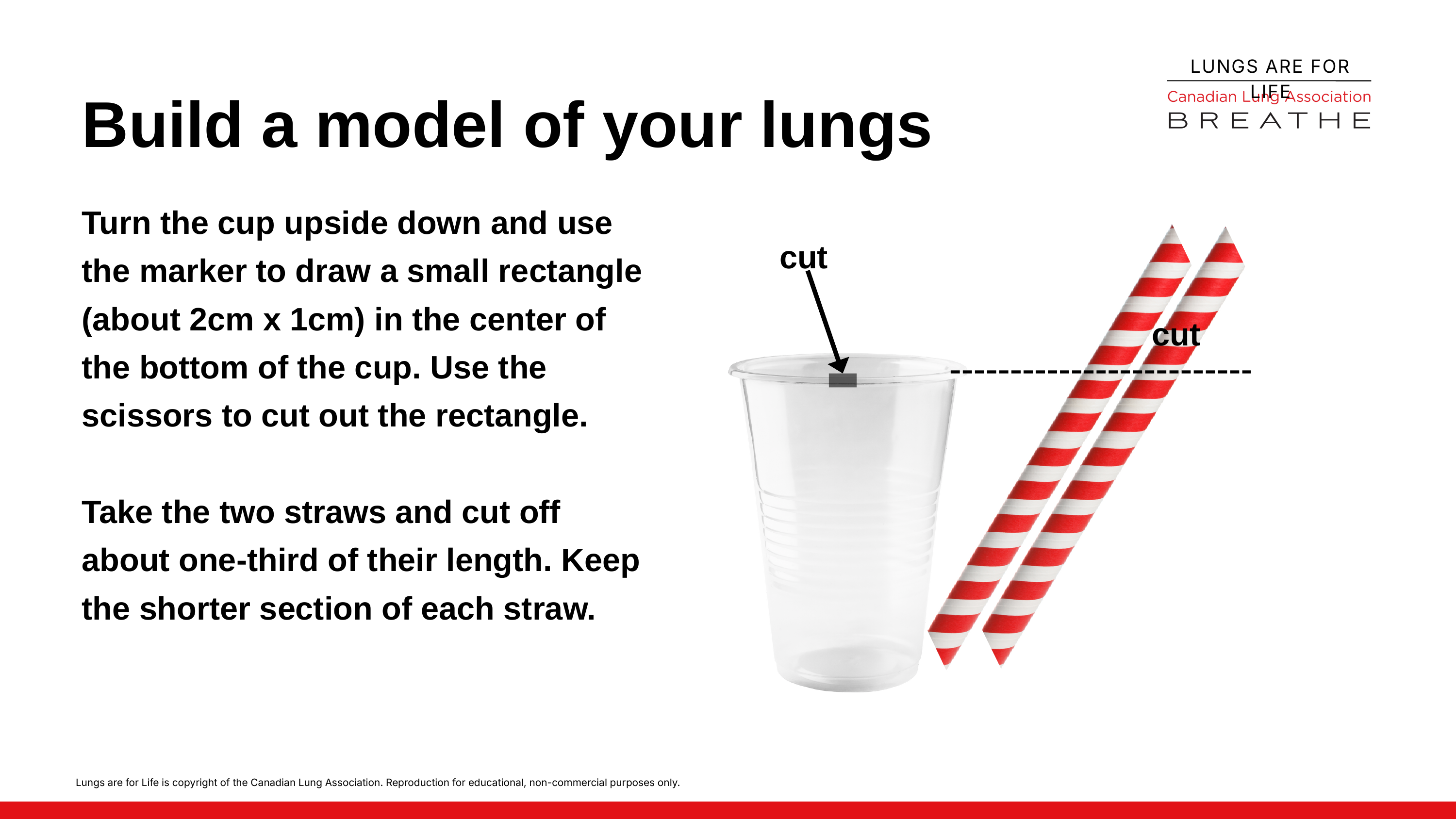

LUNGS ARE FOR LIFE

Build a model of your lungs

Turn the cup upside down and use the marker to draw a small rectangle (about 2cm x 1cm) in the center of the bottom of the cup. Use the scissors to cut out the rectangle.

Take the two straws and cut off about one-third of their length. Keep the shorter section of each straw.
cut

cut

Lungs are for Life is copyright of the Canadian Lung Association. Reproduction for educational, non-commercial purposes only.